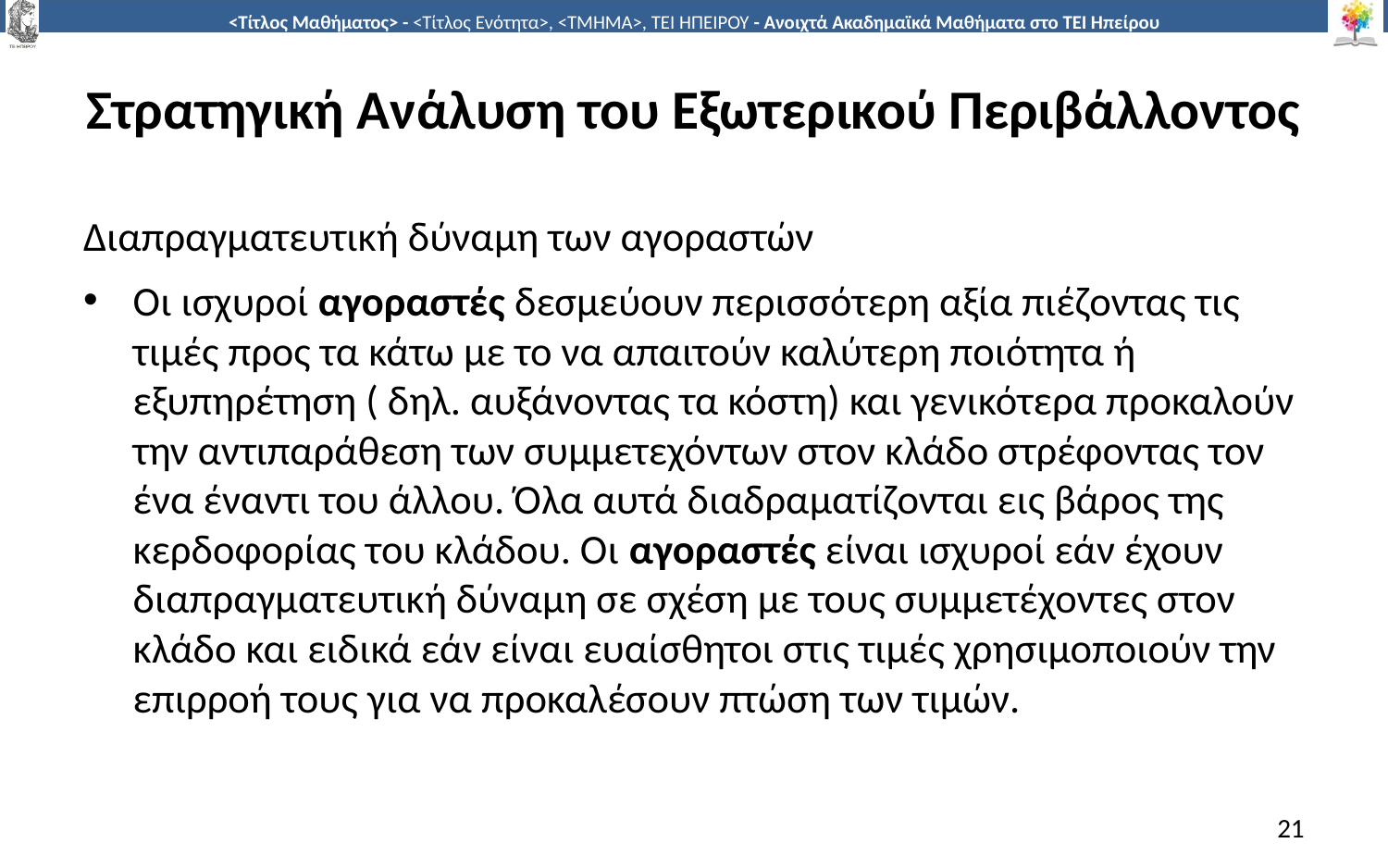

# Στρατηγική Ανάλυση του Εξωτερικού Περιβάλλοντος
Διαπραγματευτική δύναμη των αγοραστών
Οι ισχυροί αγοραστές δεσμεύουν περισσότερη αξία πιέζοντας τις τιμές προς τα κάτω με το να απαιτούν καλύτερη ποιότητα ή εξυπηρέτηση ( δηλ. αυξάνοντας τα κόστη) και γενικότερα προκαλούν την αντιπαράθεση των συμμετεχόντων στον κλάδο στρέφοντας τον ένα έναντι του άλλου. Όλα αυτά διαδραματίζονται εις βάρος της κερδοφορίας του κλάδου. Οι αγοραστές είναι ισχυροί εάν έχουν διαπραγματευτική δύναμη σε σχέση με τους συμμετέχοντες στον κλάδο και ειδικά εάν είναι ευαίσθητοι στις τιμές χρησιμοποιούν την επιρροή τους για να προκαλέσουν πτώση των τιμών.

21